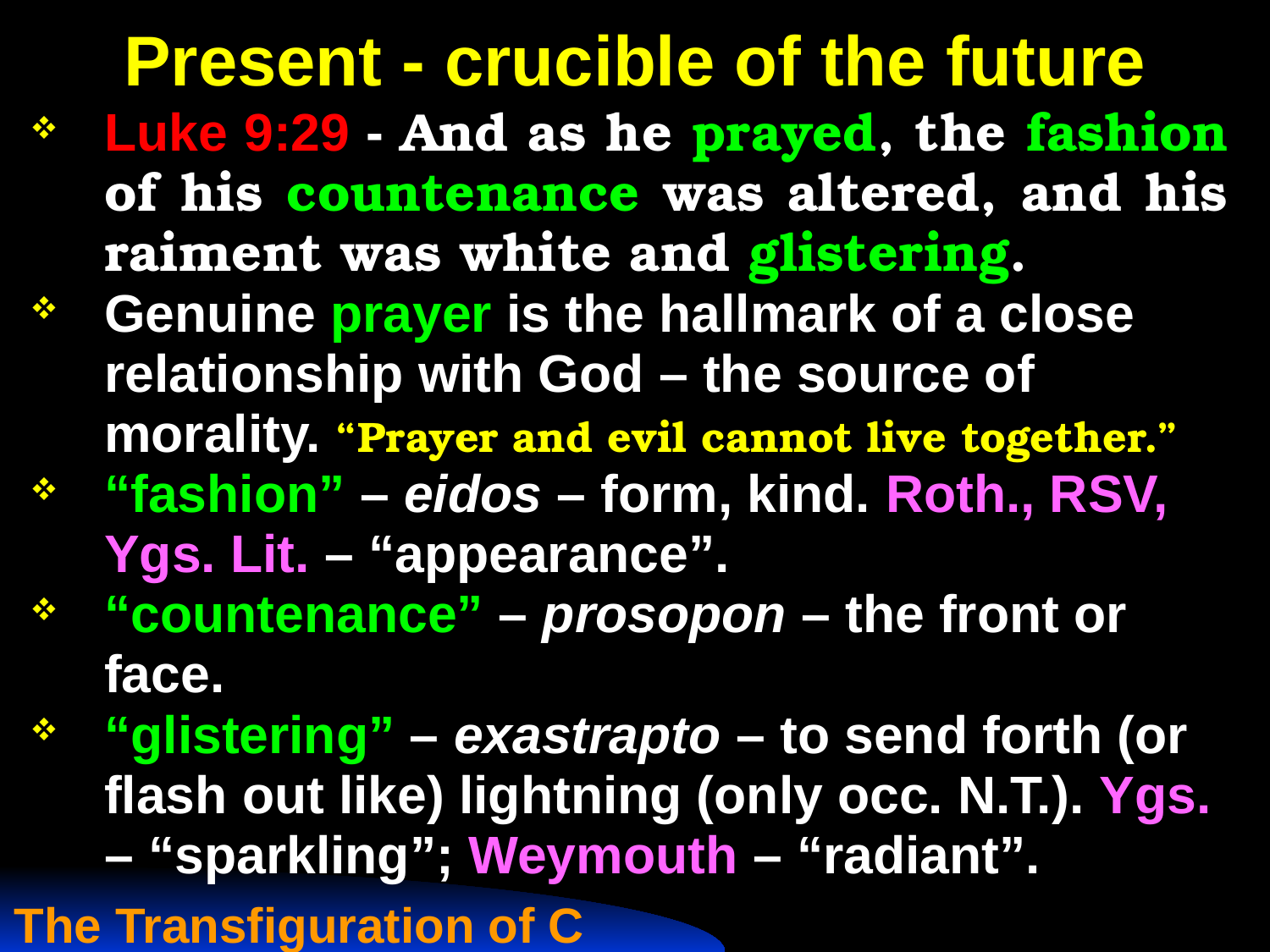

# Present - crucible of the future
Luke 9:29 - And as he prayed, the fashion of his countenance was altered, and his raiment was white and glistering.
Genuine prayer is the hallmark of a close relationship with God – the source of morality. “Prayer and evil cannot live together.”
“fashion” – eidos – form, kind. Roth., RSV, Ygs. Lit. – “appearance”.
“countenance” – prosopon – the front or face.
“glistering” – exastrapto – to send forth (or flash out like) lightning (only occ. N.T.). Ygs. – “sparkling”; Weymouth – “radiant”.
The Transfiguration of Christ